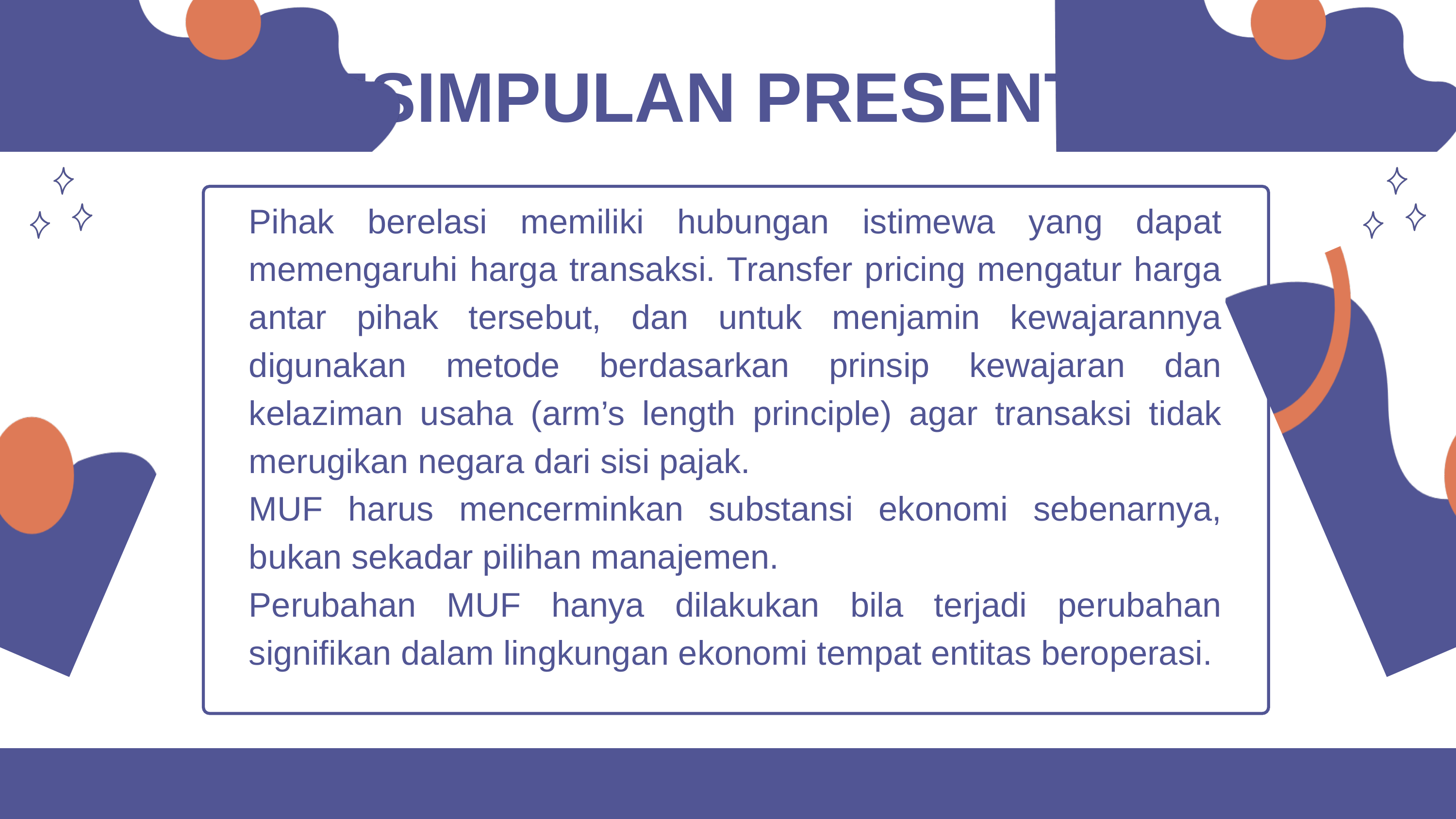

KESIMPULAN PRESENTASI

Pihak berelasi memiliki hubungan istimewa yang dapat memengaruhi harga transaksi. Transfer pricing mengatur harga antar pihak tersebut, dan untuk menjamin kewajarannya digunakan metode berdasarkan prinsip kewajaran dan kelaziman usaha (arm’s length principle) agar transaksi tidak merugikan negara dari sisi pajak.
MUF harus mencerminkan substansi ekonomi sebenarnya, bukan sekadar pilihan manajemen.
Perubahan MUF hanya dilakukan bila terjadi perubahan signifikan dalam lingkungan ekonomi tempat entitas beroperasi.